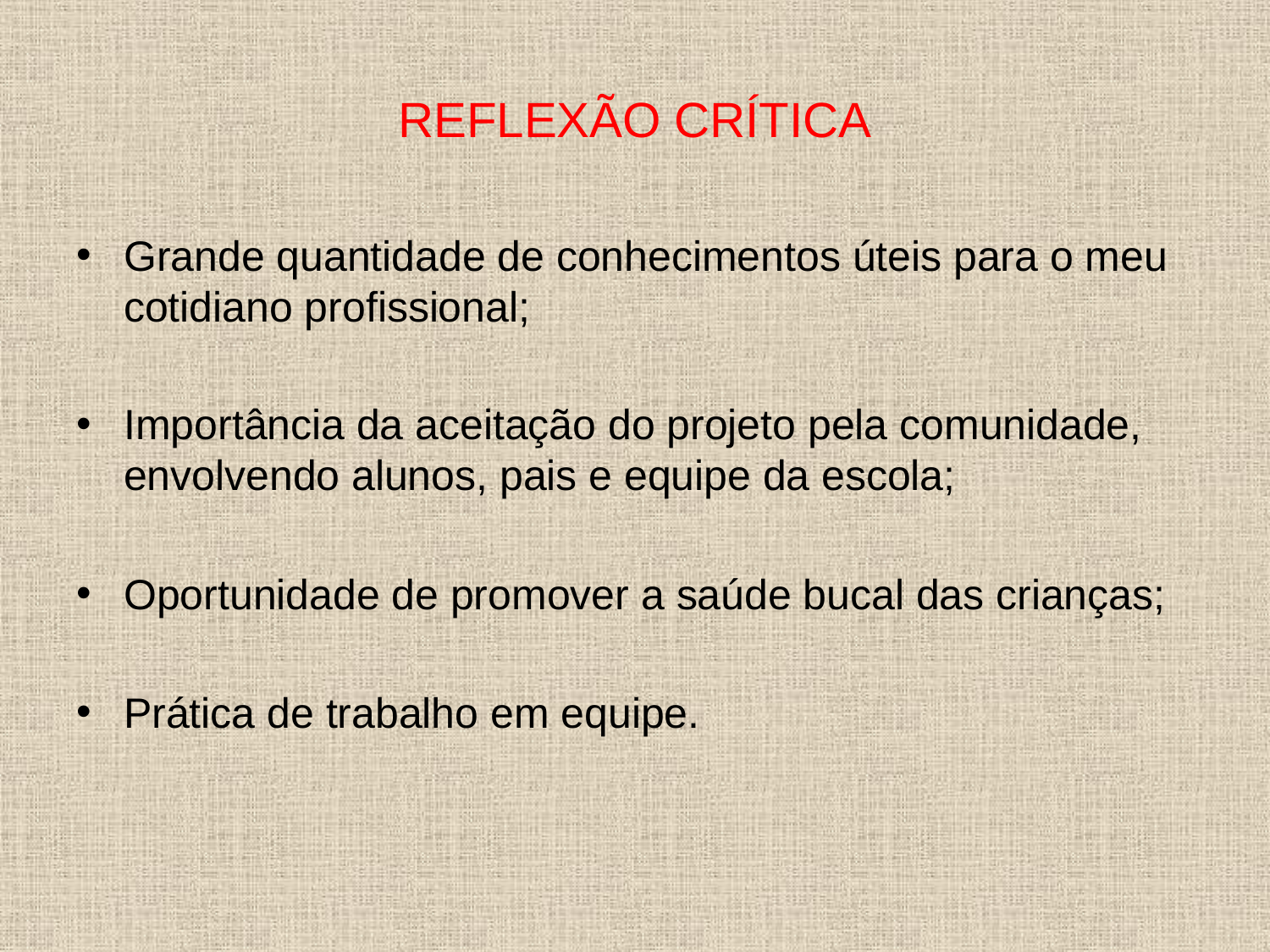

# REFLEXÃO CRÍTICA
Grande quantidade de conhecimentos úteis para o meu cotidiano profissional;

Importância da aceitação do projeto pela comunidade, envolvendo alunos, pais e equipe da escola;

Oportunidade de promover a saúde bucal das crianças;

Prática de trabalho em equipe.